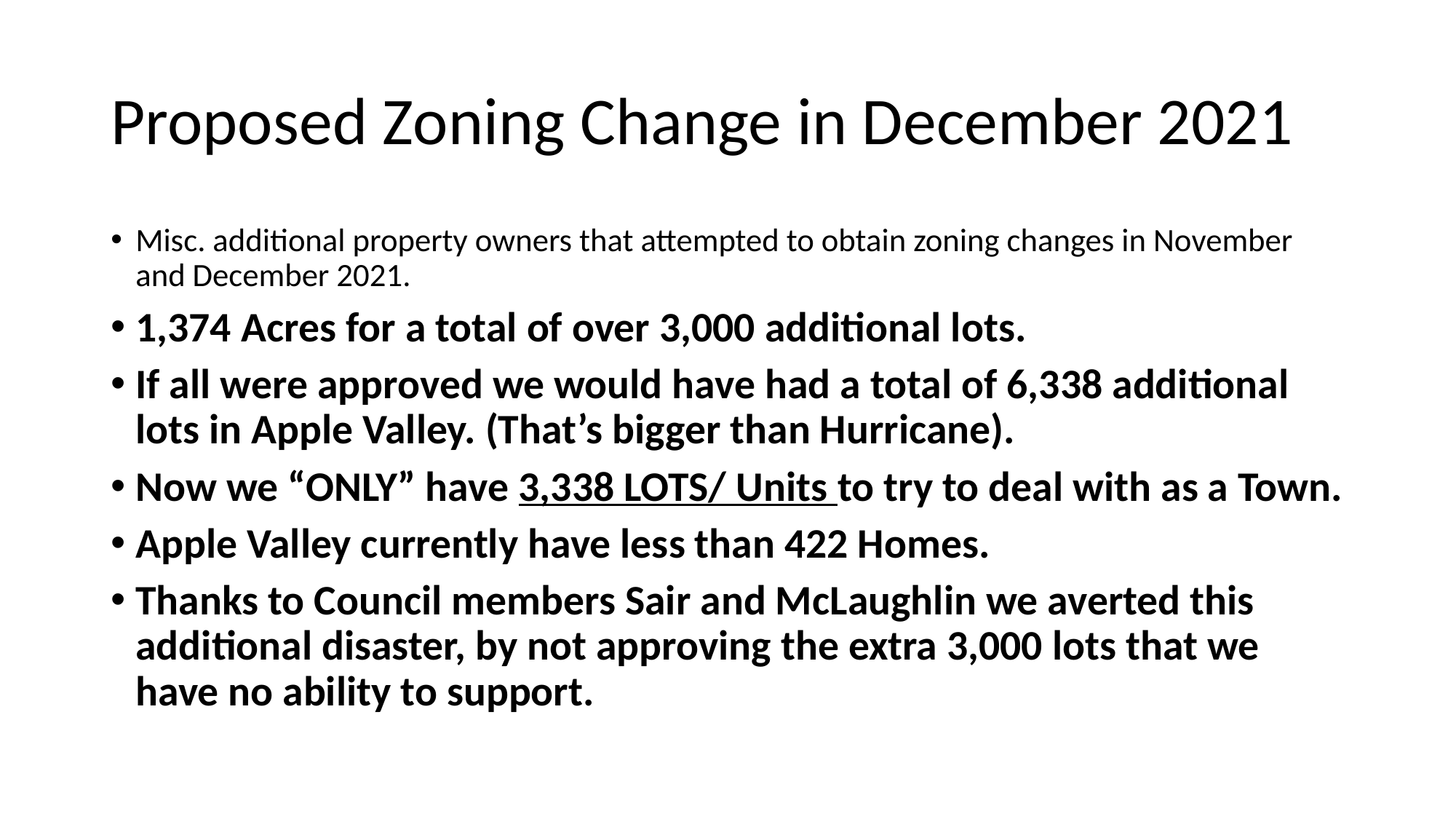

# Proposed Zoning Change in December 2021
Misc. additional property owners that attempted to obtain zoning changes in November and December 2021.
1,374 Acres for a total of over 3,000 additional lots.
If all were approved we would have had a total of 6,338 additional lots in Apple Valley. (That’s bigger than Hurricane).
Now we “ONLY” have 3,338 LOTS/ Units to try to deal with as a Town.
Apple Valley currently have less than 422 Homes.
Thanks to Council members Sair and McLaughlin we averted this additional disaster, by not approving the extra 3,000 lots that we have no ability to support.